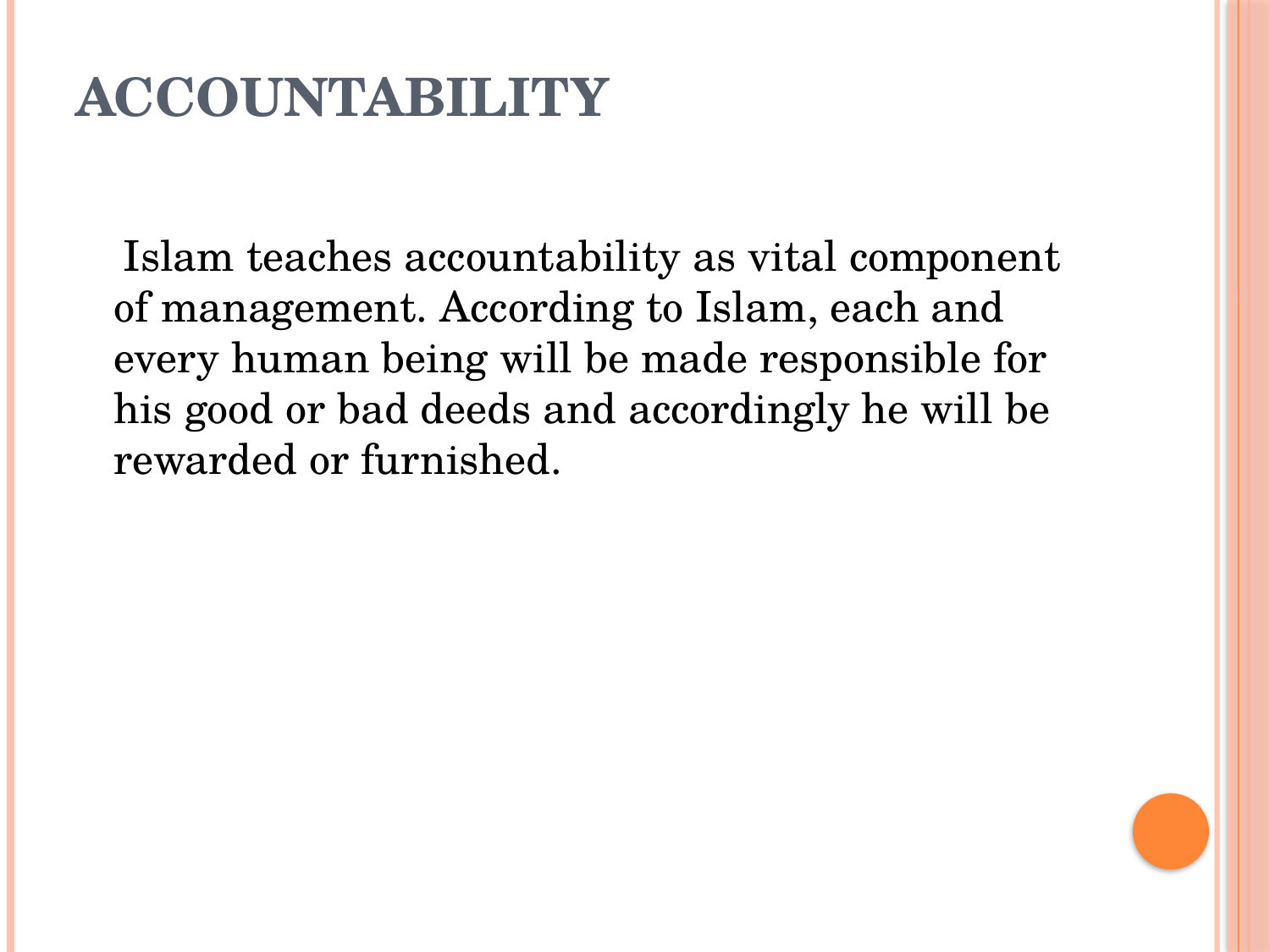

# Accountability
    Islam teaches accountability as vital component of management. According to Islam, each and every human being will be made responsible for his good or bad deeds and accordingly he will be rewarded or furnished.